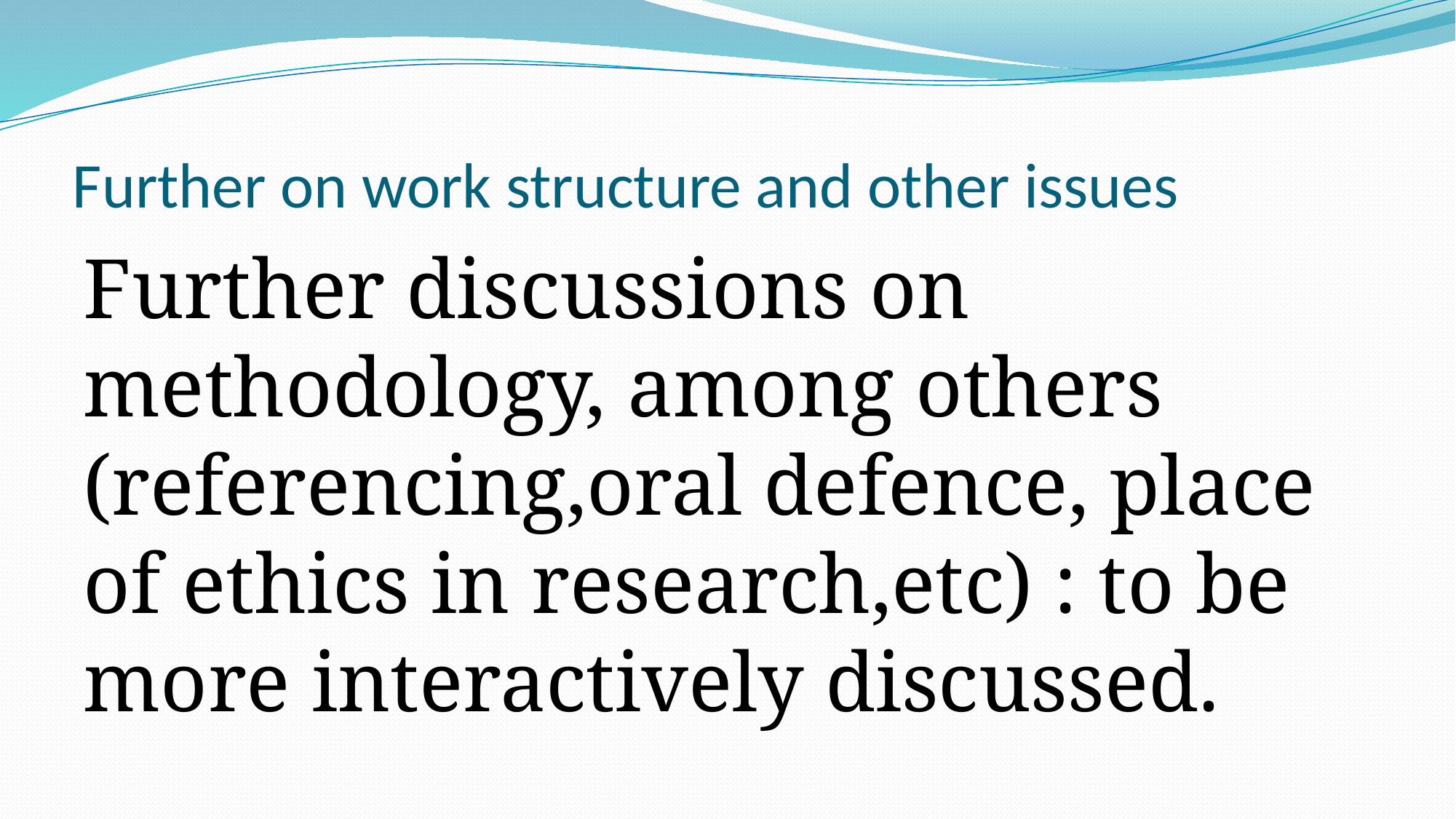

# Further on work structure and other issues
Further discussions on methodology, among others (referencing,oral defence, place of ethics in research,etc) : to be more interactively discussed.